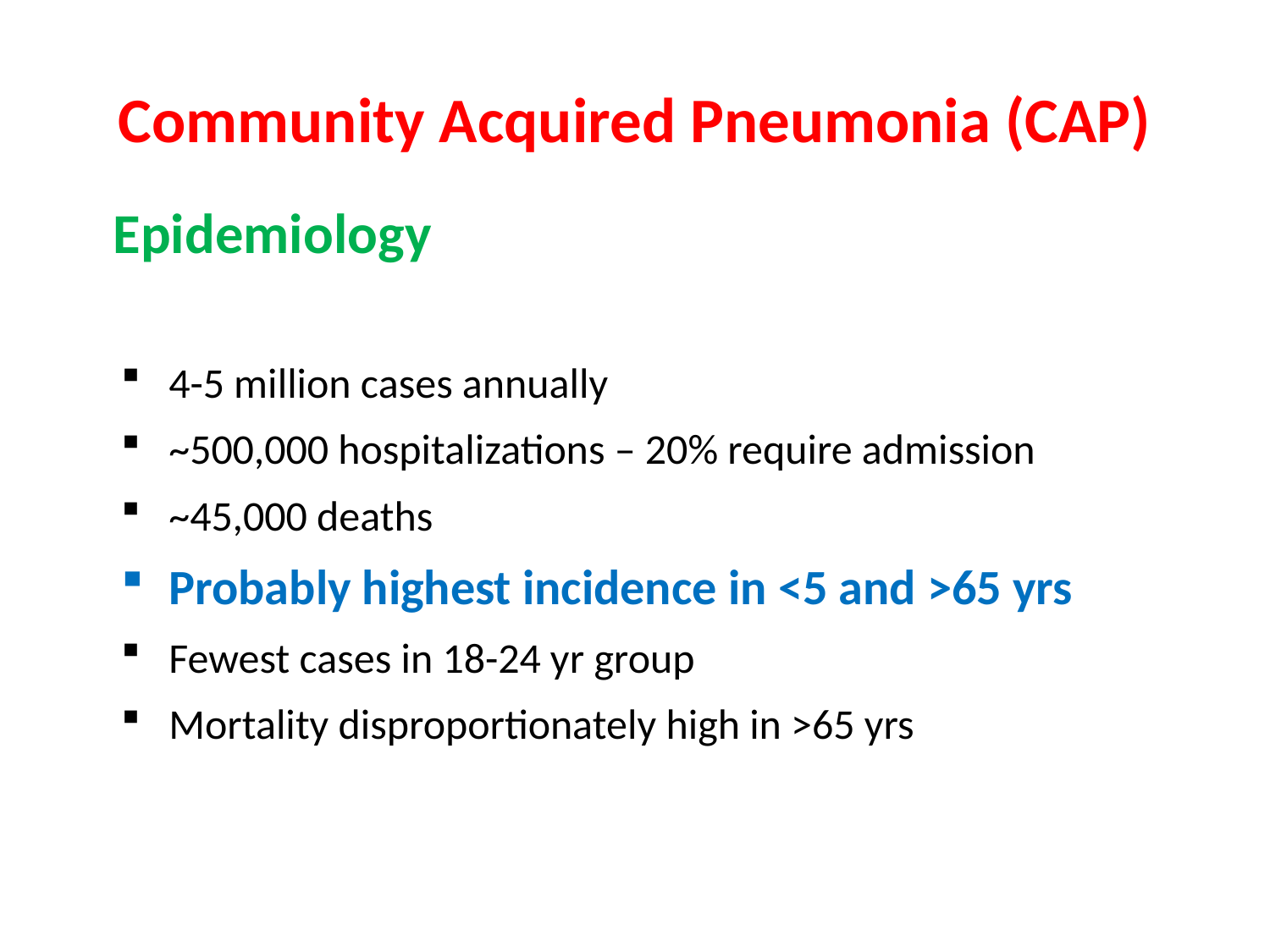

# Community Acquired Pneumonia (CAP)
	Epidemiology

4-5 million cases annually
~500,000 hospitalizations – 20% require admission
~45,000 deaths
Probably highest incidence in <5 and >65 yrs
Fewest cases in 18-24 yr group
Mortality disproportionately high in >65 yrs